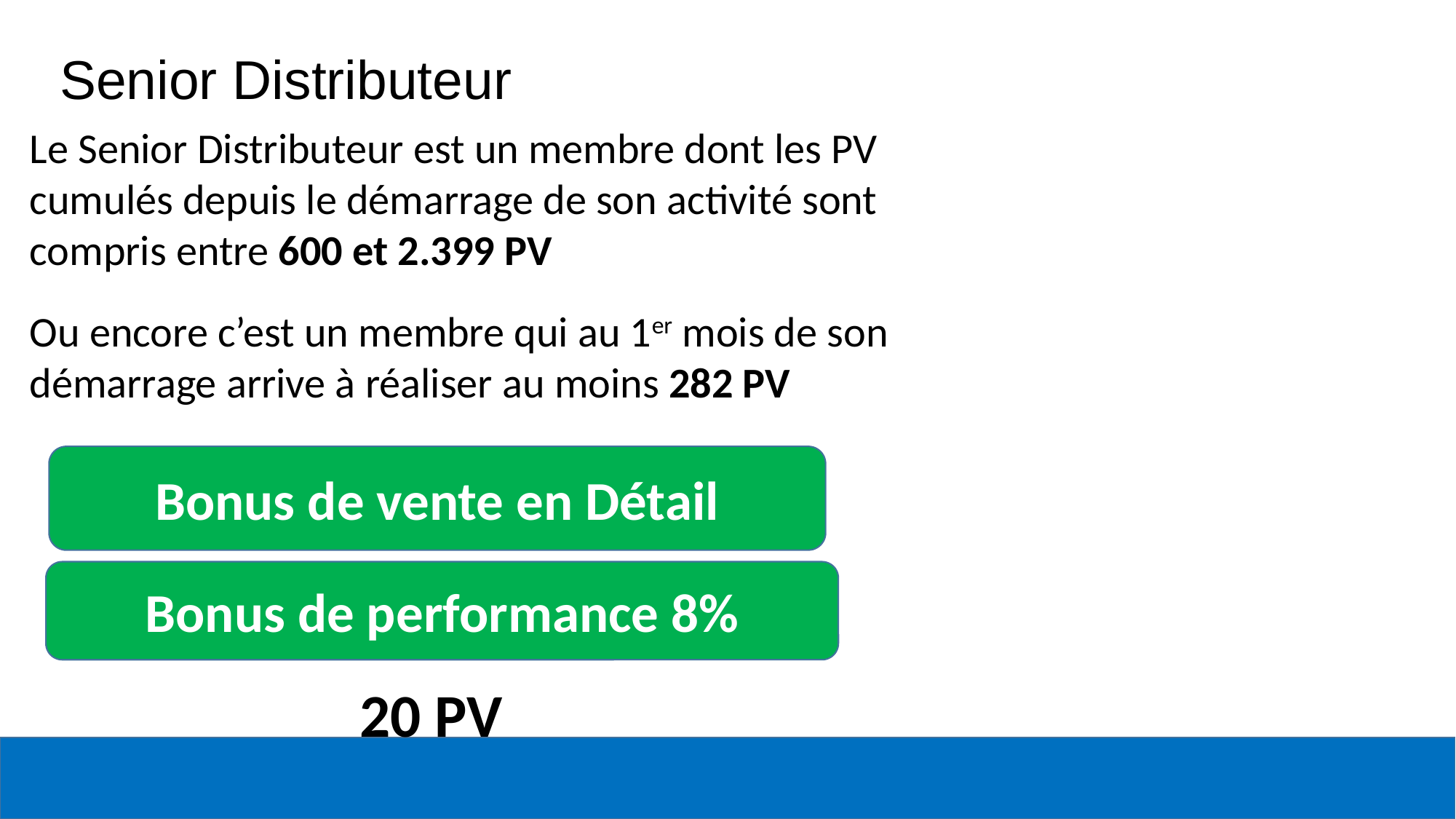

Senior Distributeur
Le Senior Distributeur est un membre dont les PV cumulés depuis le démarrage de son activité sont  compris entre 600 et 2.399 PV
Ou encore c’est un membre qui au 1er mois de son démarrage arrive à réaliser au moins 282 PV
Bonus de vente en Détail
Bonus de performance 8%
          20 PV